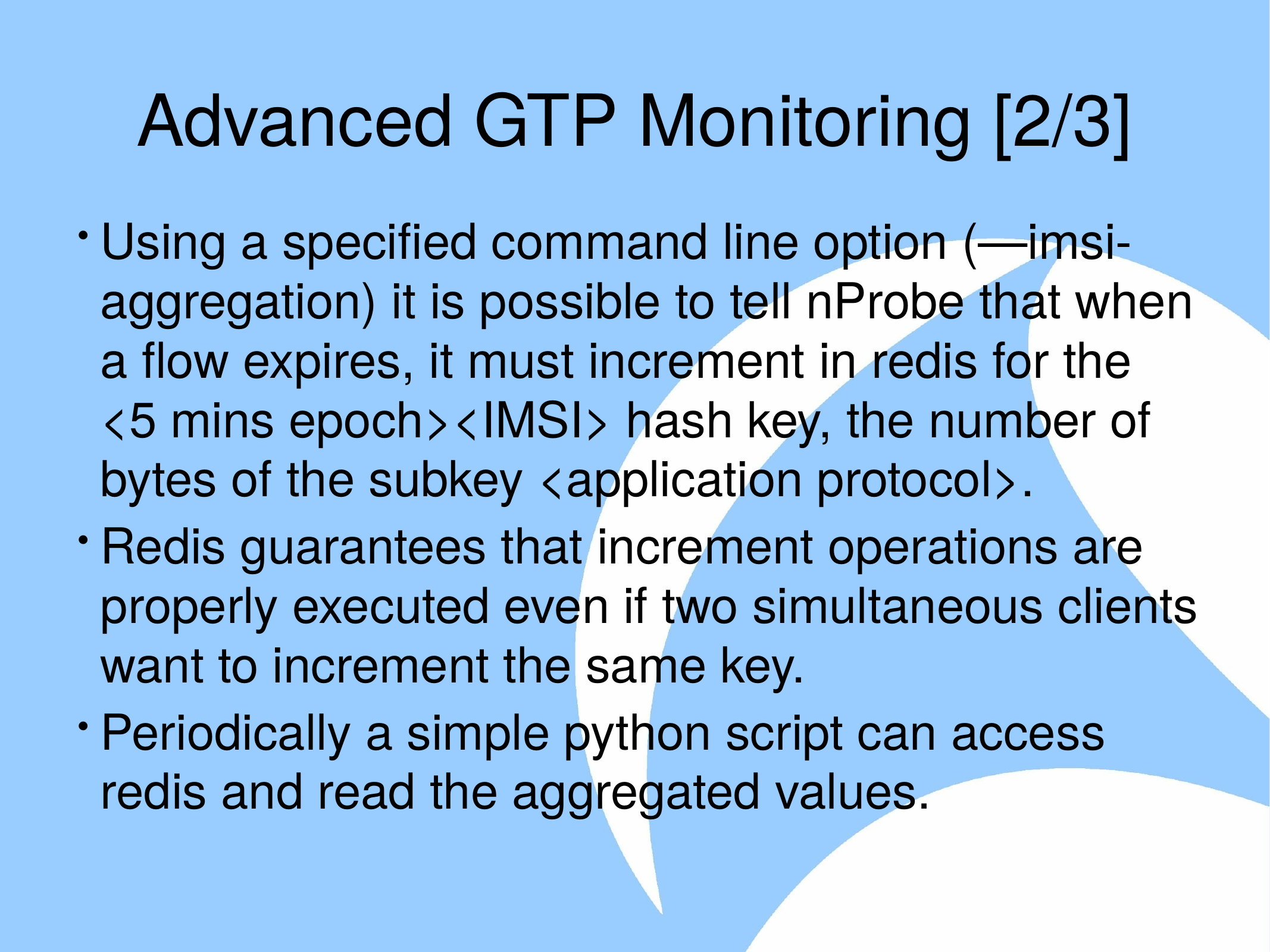

# Advanced GTP Monitoring [2/3]
Using a specified command line option (—imsi-aggregation) it is possible to tell nProbe that when a flow expires, it must increment in redis for the <5 mins epoch><IMSI> hash key, the number of bytes of the subkey <application protocol>.
Redis guarantees that increment operations are properly executed even if two simultaneous clients want to increment the same key.
Periodically a simple python script can access redis and read the aggregated values.
65